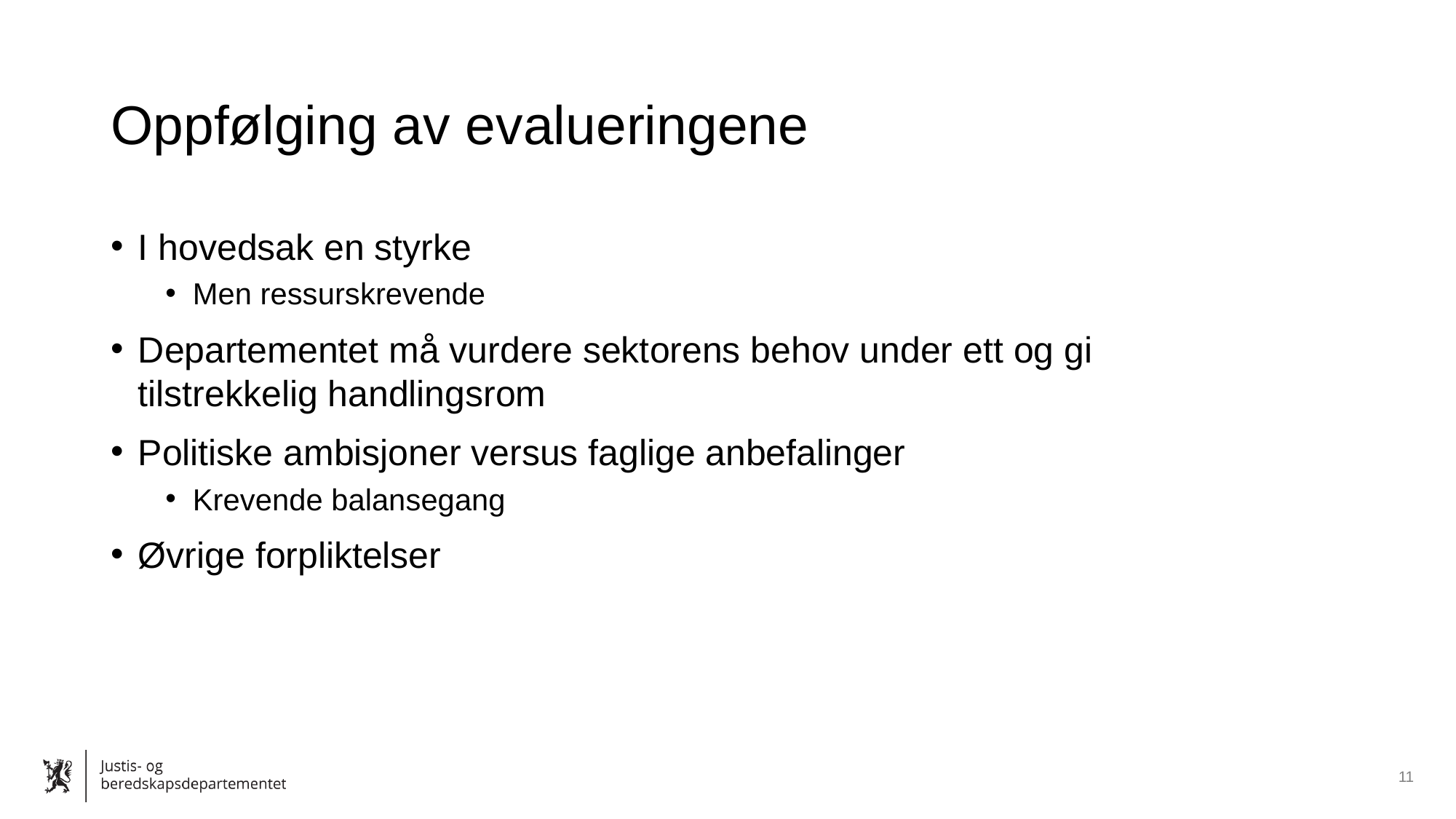

# Oppfølging av evalueringene
I hovedsak en styrke
Men ressurskrevende
Departementet må vurdere sektorens behov under ett og gi tilstrekkelig handlingsrom
Politiske ambisjoner versus faglige anbefalinger
Krevende balansegang
Øvrige forpliktelser

11